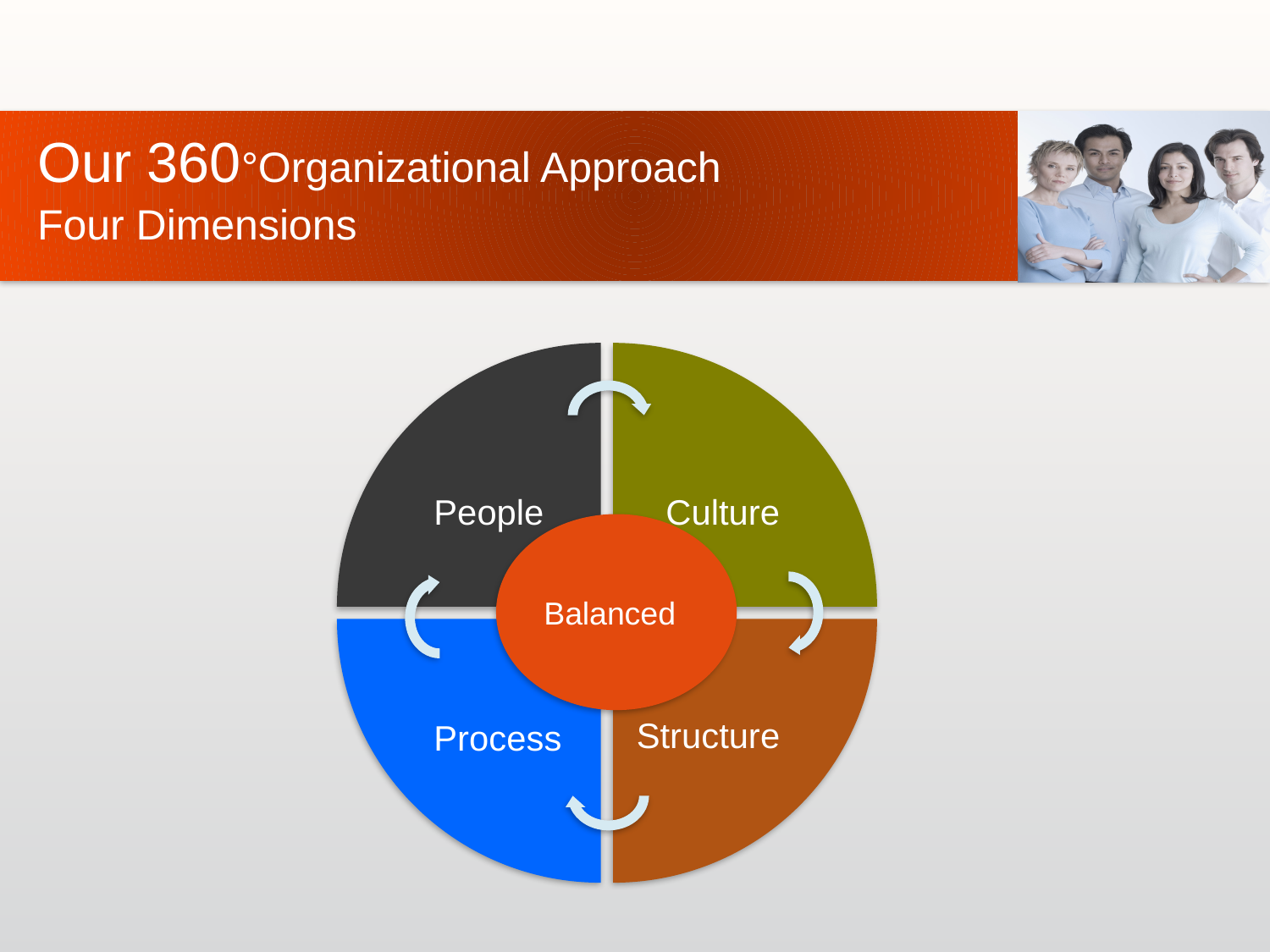

# Our 360°Organizational Approach
Four Dimensions
People
Culture

Balanced

Structure

Process